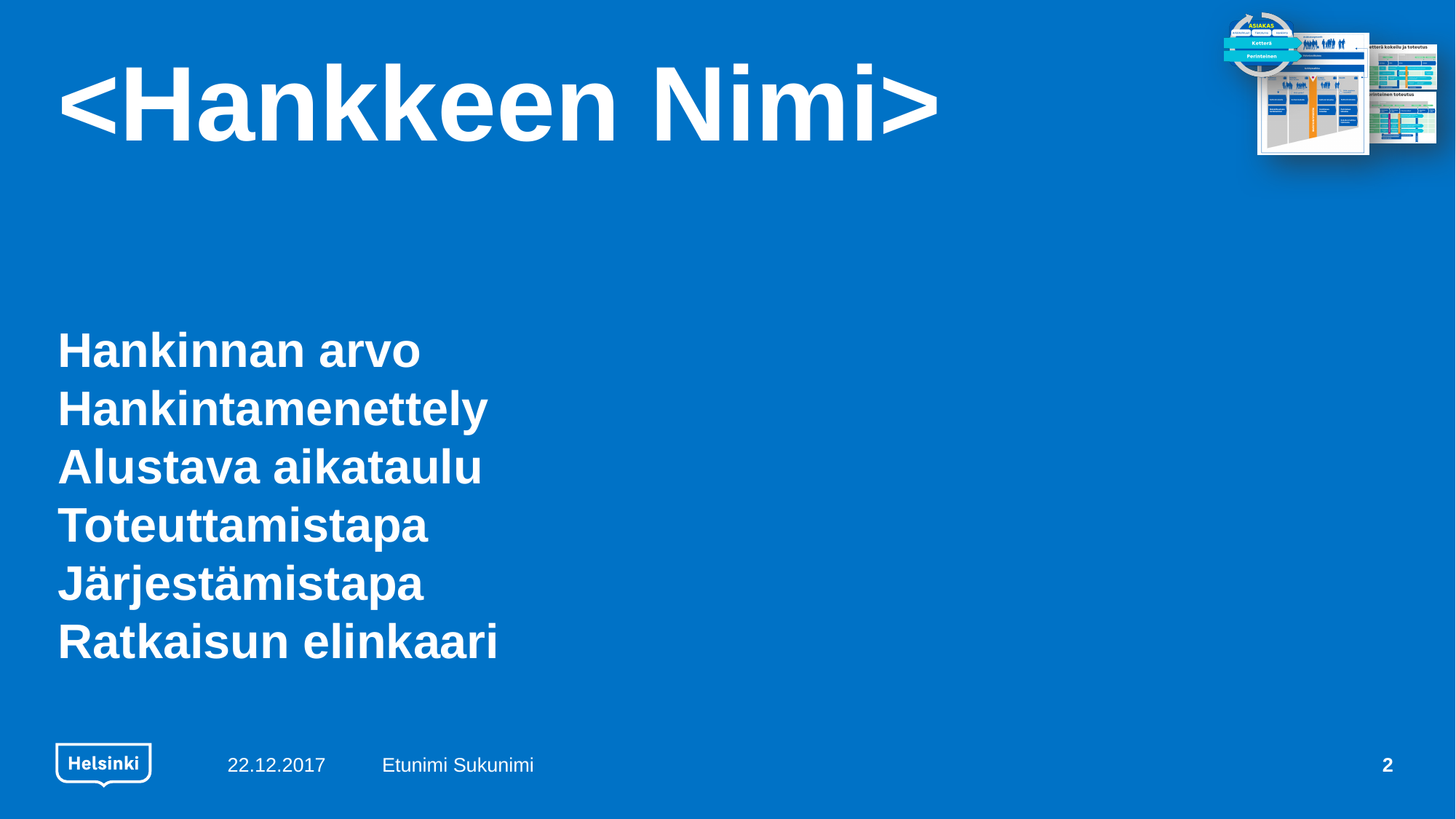

# <Hankkeen Nimi>
Hankinnan arvo
Hankintamenettely
Alustava aikataulu
Toteuttamistapa
Järjestämistapa
Ratkaisun elinkaari
22.12.2017
Etunimi Sukunimi
2